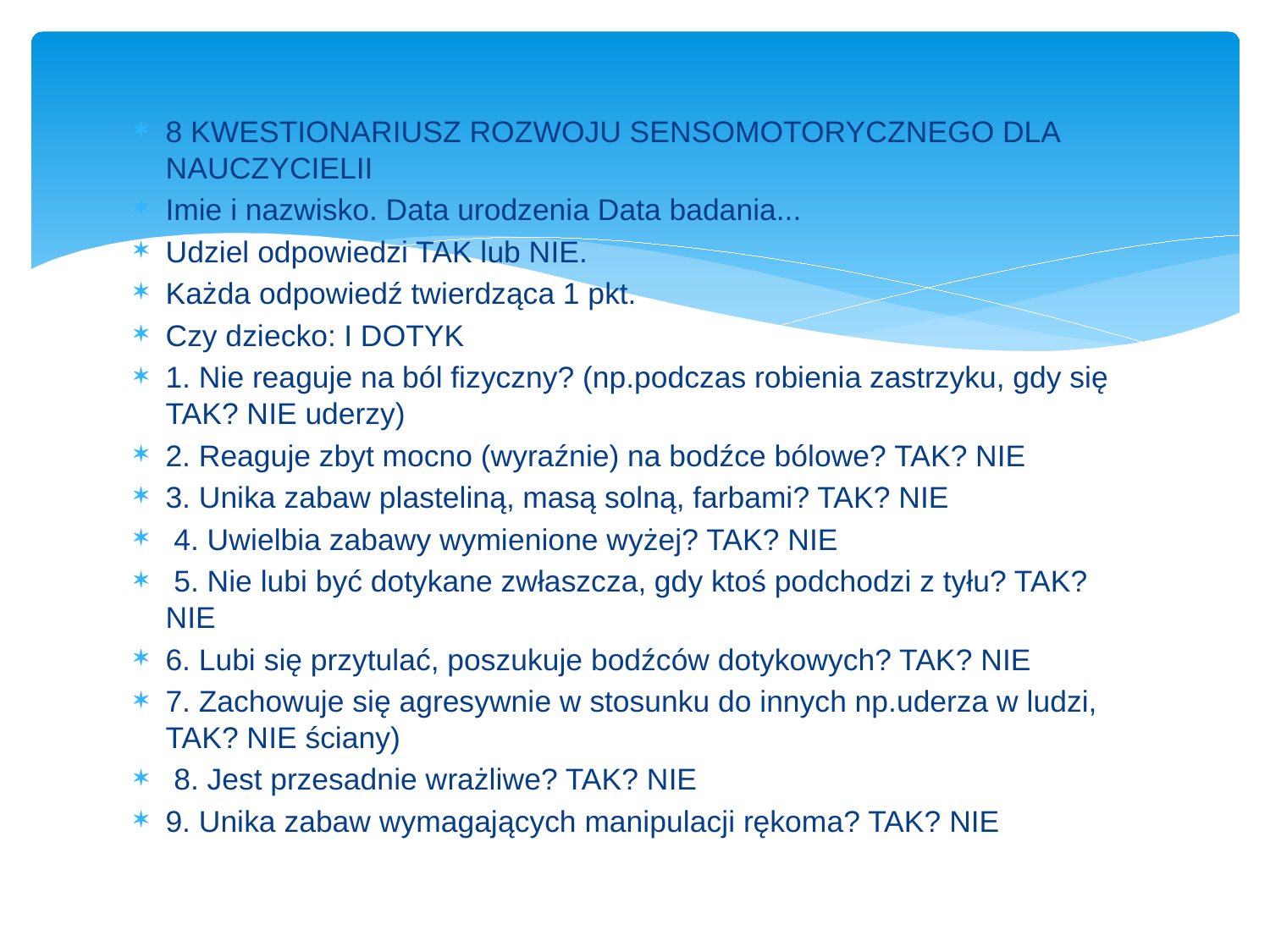

8 KWESTIONARIUSZ ROZWOJU SENSOMOTORYCZNEGO DLA NAUCZYCIELII
Imie i nazwisko. Data urodzenia Data badania...
Udziel odpowiedzi TAK lub NIE.
Każda odpowiedź twierdząca 1 pkt.
Czy dziecko: I DOTYK
1. Nie reaguje na ból fizyczny? (np.podczas robienia zastrzyku, gdy się TAK? NIE uderzy)
2. Reaguje zbyt mocno (wyraźnie) na bodźce bólowe? TAK? NIE
3. Unika zabaw plasteliną, masą solną, farbami? TAK? NIE
 4. Uwielbia zabawy wymienione wyżej? TAK? NIE
 5. Nie lubi być dotykane zwłaszcza, gdy ktoś podchodzi z tyłu? TAK? NIE
6. Lubi się przytulać, poszukuje bodźców dotykowych? TAK? NIE
7. Zachowuje się agresywnie w stosunku do innych np.uderza w ludzi, TAK? NIE ściany)
 8. Jest przesadnie wrażliwe? TAK? NIE
9. Unika zabaw wymagających manipulacji rękoma? TAK? NIE